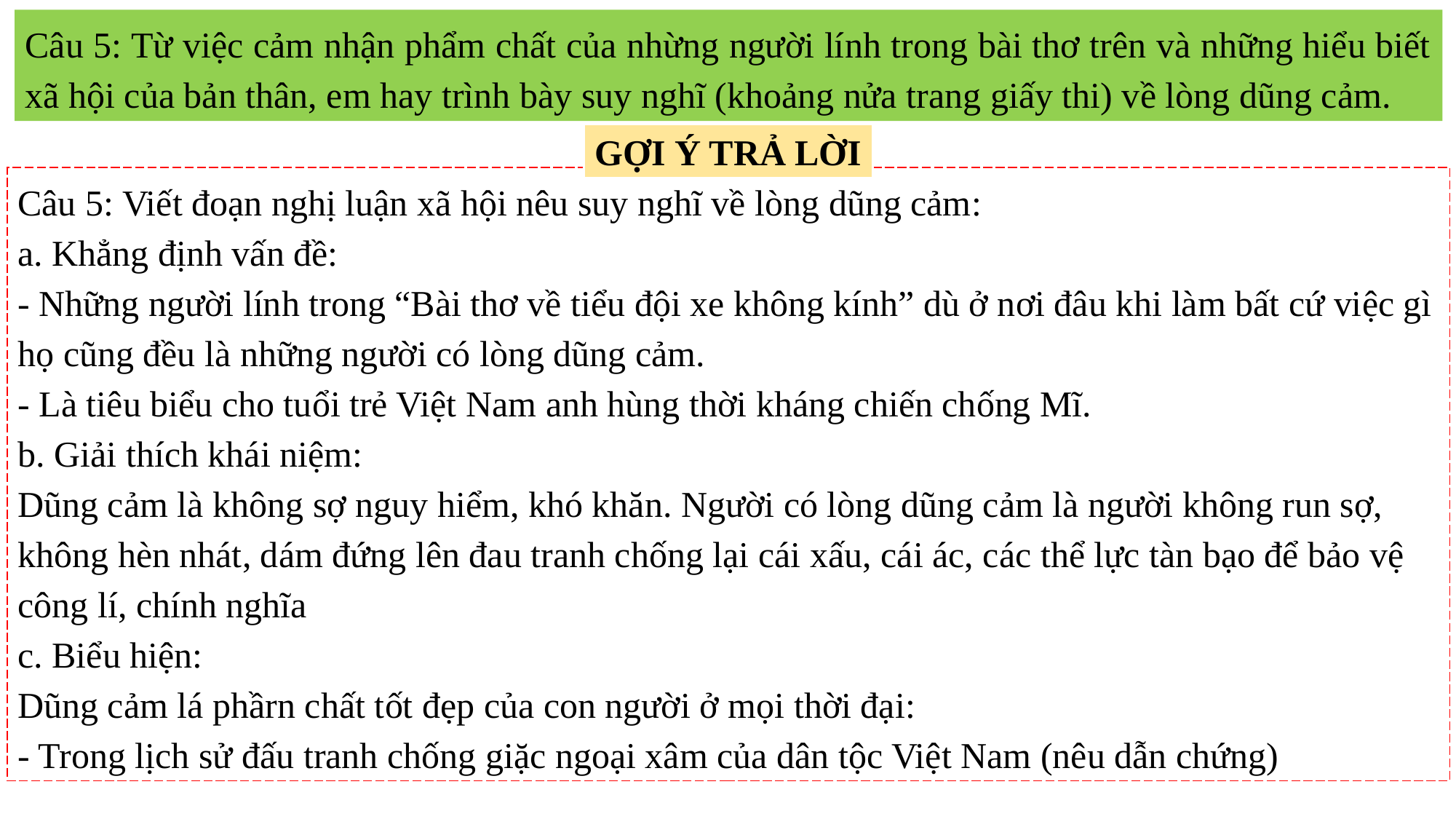

Câu 5: Từ việc cảm nhận phẩm chất của nhừng người lính trong bài thơ trên và những hiểu biết xã hội của bản thân, em hay trình bày suy nghĩ (khoảng nửa trang giấy thi) về lòng dũng cảm.
GỢI Ý TRẢ LỜI
Câu 5: Viết đoạn nghị luận xã hội nêu suy nghĩ về lòng dũng cảm:
a. Khẳng định vấn đề:
- Những người lính trong “Bài thơ về tiểu đội xe không kính” dù ở nơi đâu khi làm bất cứ việc gì họ cũng đều là những người có lòng dũng cảm.
- Là tiêu biểu cho tuổi trẻ Việt Nam anh hùng thời kháng chiến chống Mĩ.
b. Giải thích khái niệm:
Dũng cảm là không sợ nguy hiểm, khó khăn. Người có lòng dũng cảm là người không run sợ, không hèn nhát, dám đứng lên đau tranh chống lại cái xấu, cái ác, các thể lực tàn bạo để bảo vệ công lí, chính nghĩa
c. Biểu hiện:
Dũng cảm lá phầrn chất tốt đẹp của con người ở mọi thời đại:
- Trong lịch sử đấu tranh chống giặc ngoại xâm của dân tộc Việt Nam (nêu dẫn chứng)